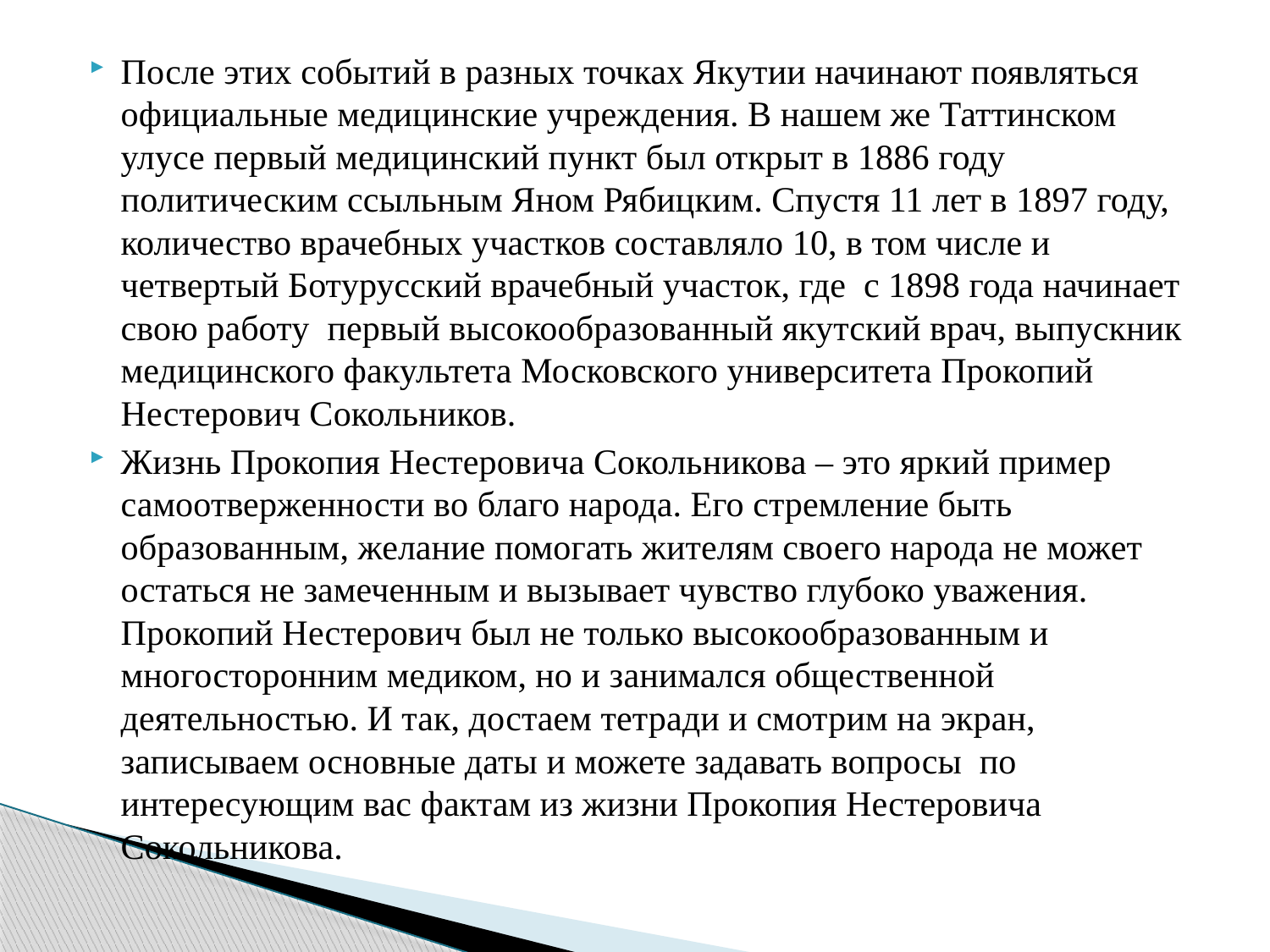

После этих событий в разных точках Якутии начинают появляться официальные медицинские учреждения. В нашем же Таттинском улусе первый медицинский пункт был открыт в 1886 году политическим ссыльным Яном Рябицким. Спустя 11 лет в 1897 году, количество врачебных участков составляло 10, в том числе и четвертый Ботурусский врачебный участок, где  с 1898 года начинает свою работу  первый высокообразованный якутский врач, выпускник медицинского факультета Московского университета Прокопий Нестерович Сокольников.
Жизнь Прокопия Нестеровича Сокольникова – это яркий пример самоотверженности во благо народа. Его стремление быть образованным, желание помогать жителям своего народа не может остаться не замеченным и вызывает чувство глубоко уважения. Прокопий Нестерович был не только высокообразованным и многосторонним медиком, но и занимался общественной деятельностью. И так, достаем тетради и смотрим на экран, записываем основные даты и можете задавать вопросы  по интересующим вас фактам из жизни Прокопия Нестеровича Сокольникова.